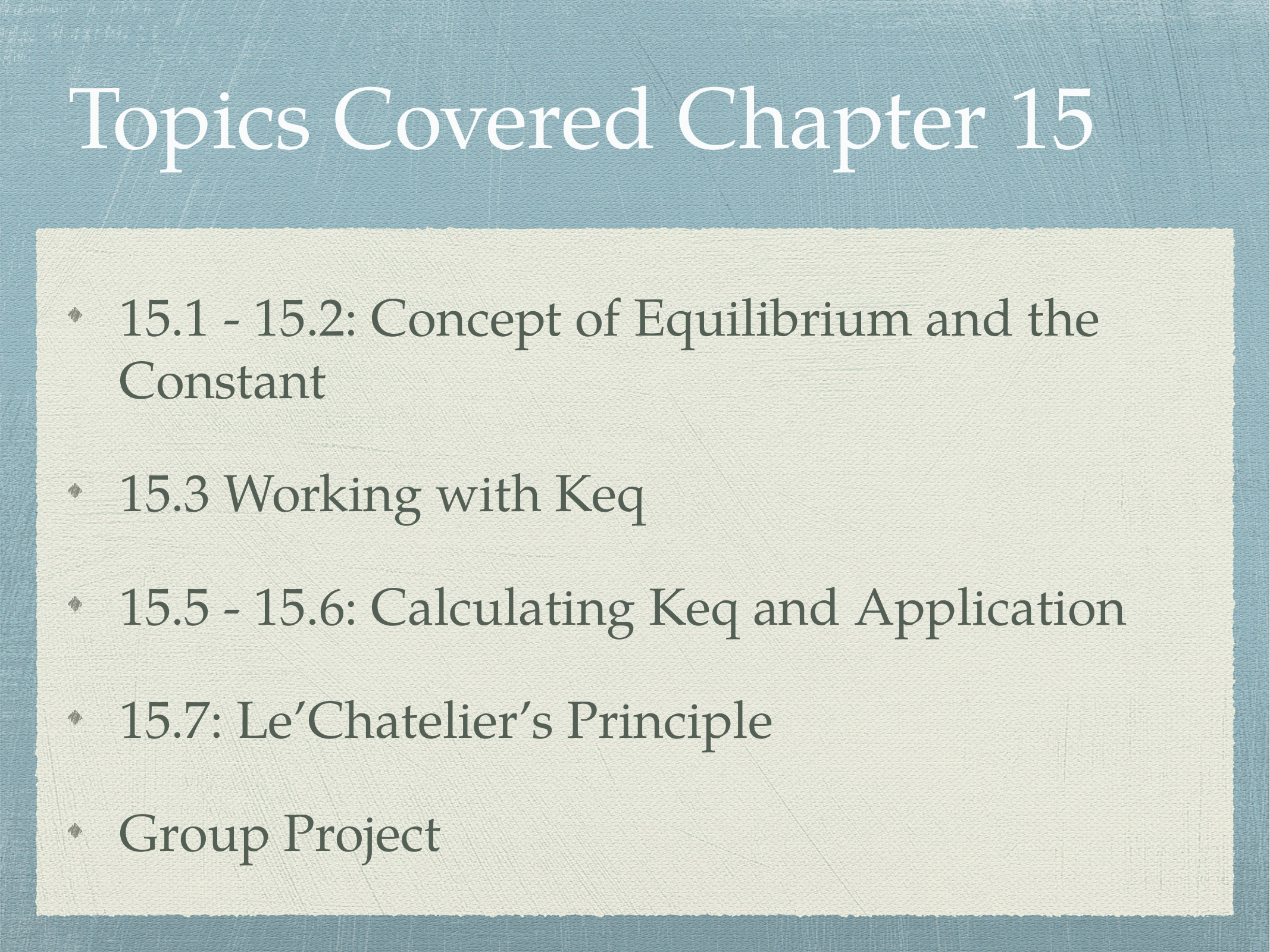

# Topics Covered Chapter 15
15.1 - 15.2: Concept of Equilibrium and the Constant
15.3 Working with Keq
15.5 - 15.6: Calculating Keq and Application
15.7: Le’Chatelier’s Principle
Group Project